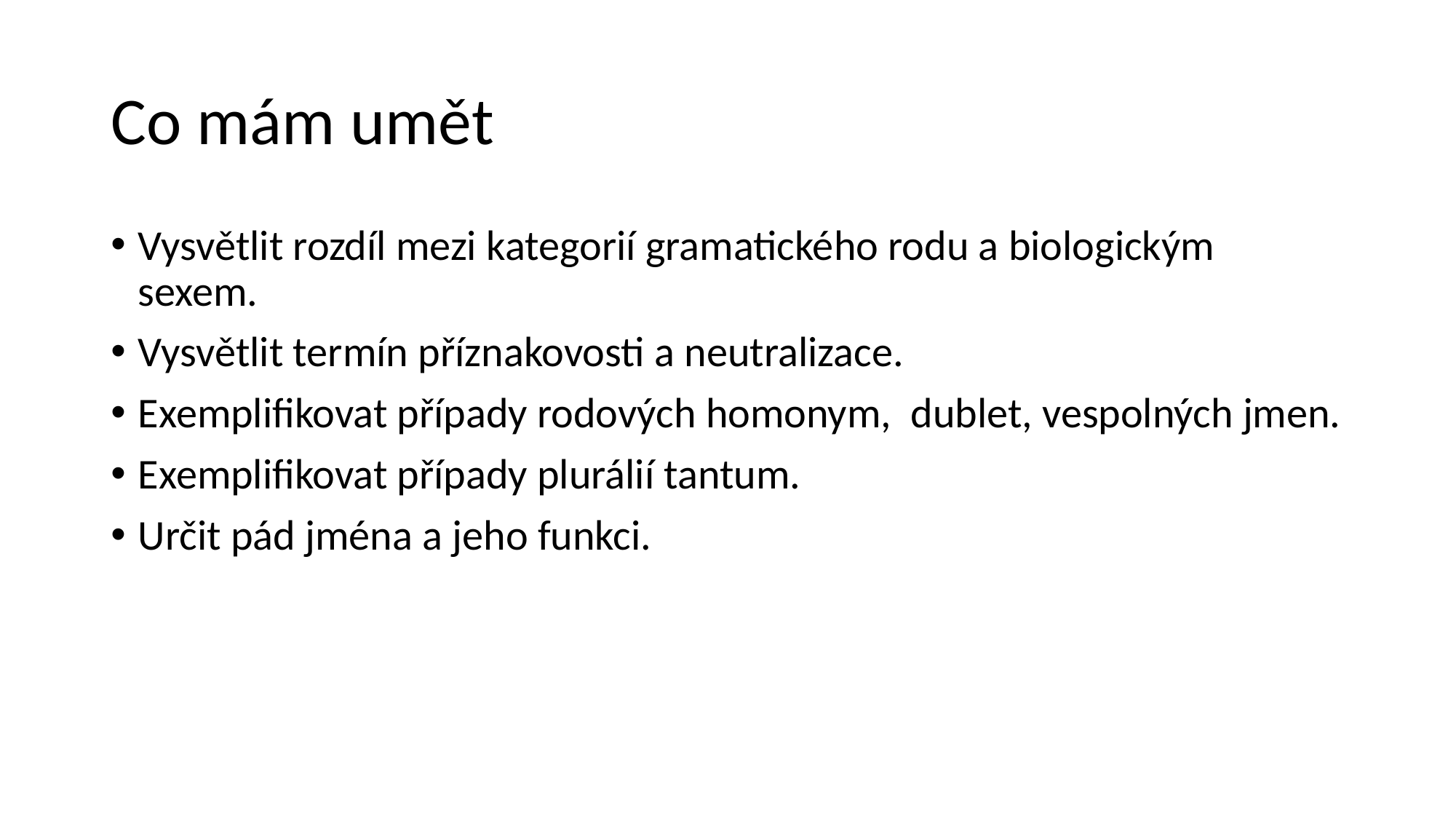

# Co mám umět
Vysvětlit rozdíl mezi kategorií gramatického rodu a biologickým sexem.
Vysvětlit termín příznakovosti a neutralizace.
Exemplifikovat případy rodových homonym,  dublet, vespolných jmen.
Exemplifikovat případy plurálií tantum.
Určit pád jména a jeho funkci.